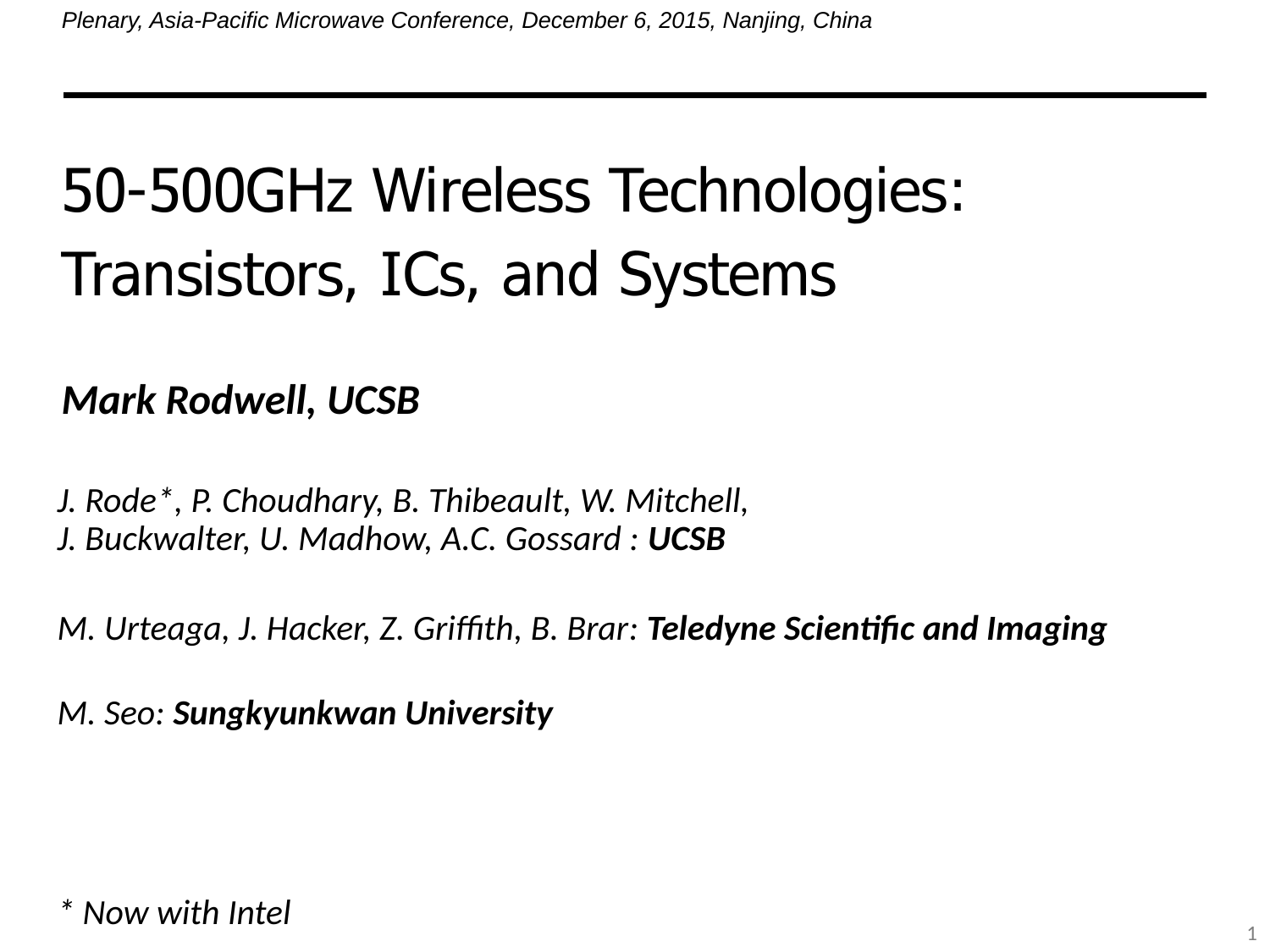

Plenary, Asia-Pacific Microwave Conference, December 6, 2015, Nanjing, China
# 50-500GHz Wireless Technologies: Transistors, ICs, and Systems
Mark Rodwell, UCSB
J. Rode*, P. Choudhary, B. Thibeault, W. Mitchell,
J. Buckwalter, U. Madhow, A.C. Gossard : UCSB
M. Urteaga, J. Hacker, Z. Griffith, B. Brar: Teledyne Scientific and Imaging
M. Seo: Sungkyunkwan University
* Now with Intel